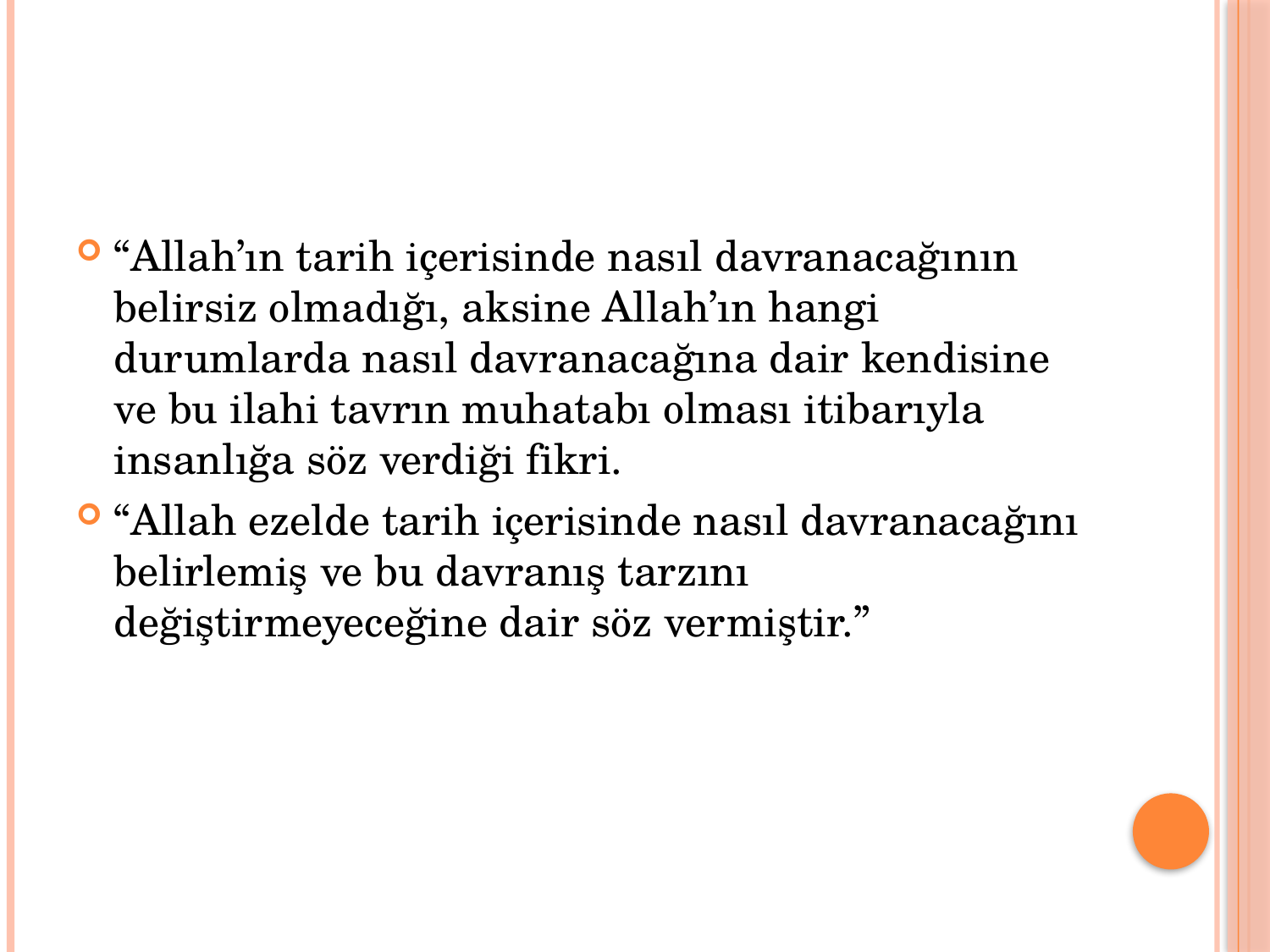

#
“Allah’ın tarih içerisinde nasıl davranacağının belirsiz olmadığı, aksine Allah’ın hangi durumlarda nasıl davranacağına dair kendisine ve bu ilahi tavrın muhatabı olması itibarıyla insanlığa söz verdiği fikri.
“Allah ezelde tarih içerisinde nasıl davranacağını belirlemiş ve bu davranış tarzını değiştirmeyeceğine dair söz vermiştir.”